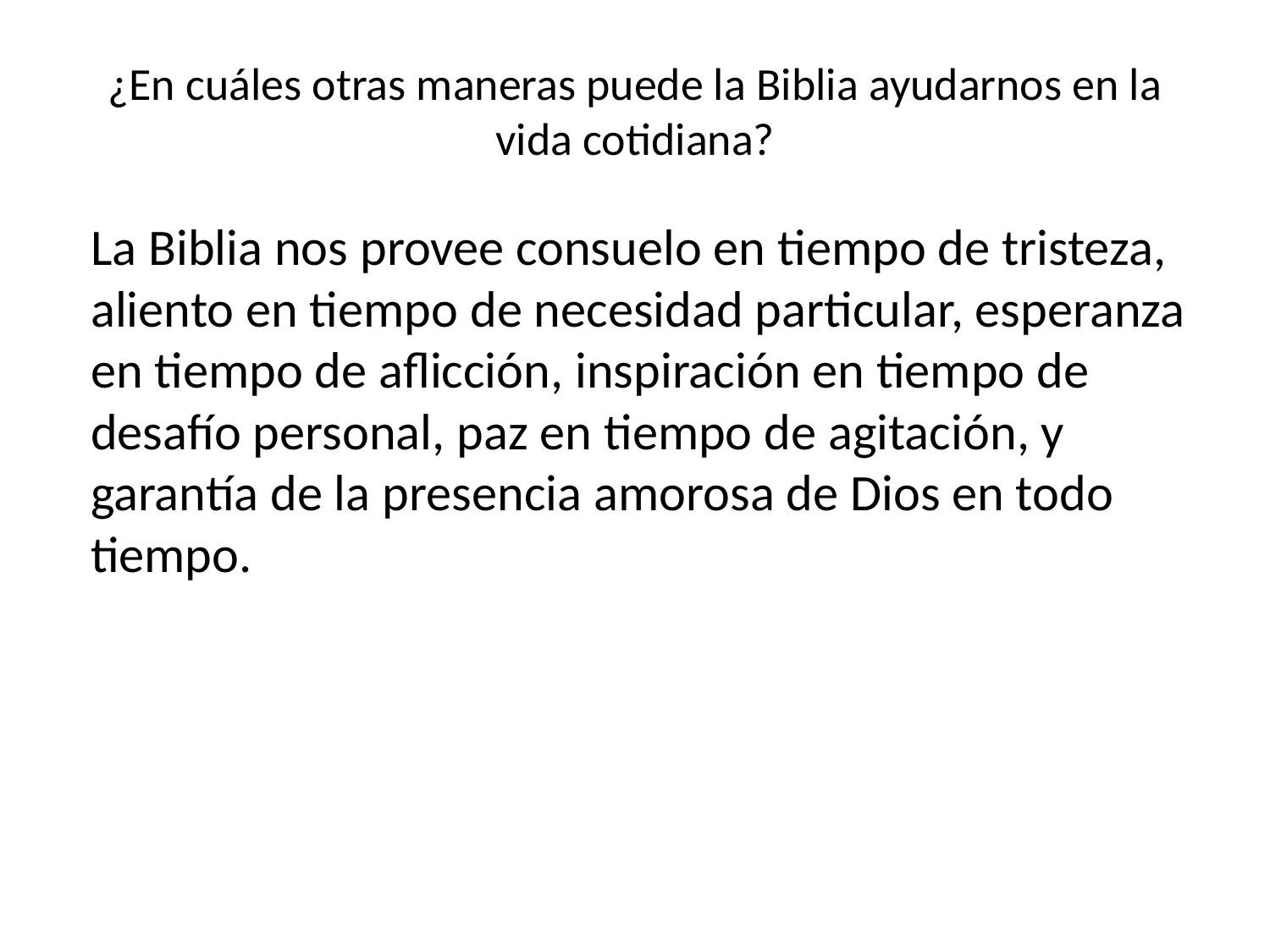

# ¿En cuáles otras maneras puede la Biblia ayudarnos en la vida cotidiana?
La Biblia nos provee consuelo en tiempo de tristeza, aliento en tiempo de necesidad particular, esperanza en tiempo de aflicción, inspiración en tiempo de desafío personal, paz en tiempo de agitación, y garantía de la presencia amorosa de Dios en todo tiempo.